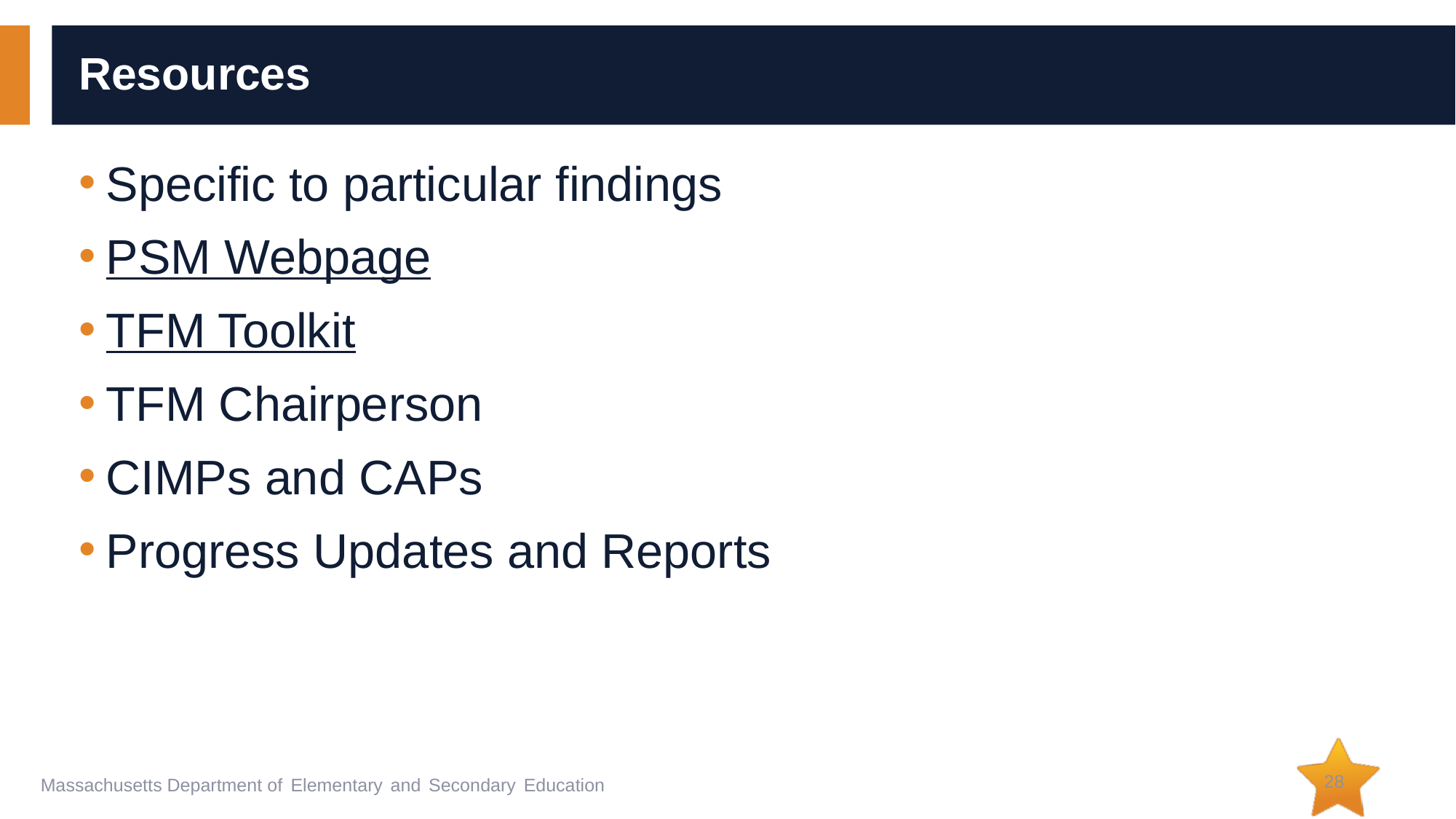

# Resources - PSM
Specific to particular findings
PSM Webpage
TFM Toolkit
TFM Chairperson
CIMPs and CAPs
Progress Updates and Reports
28